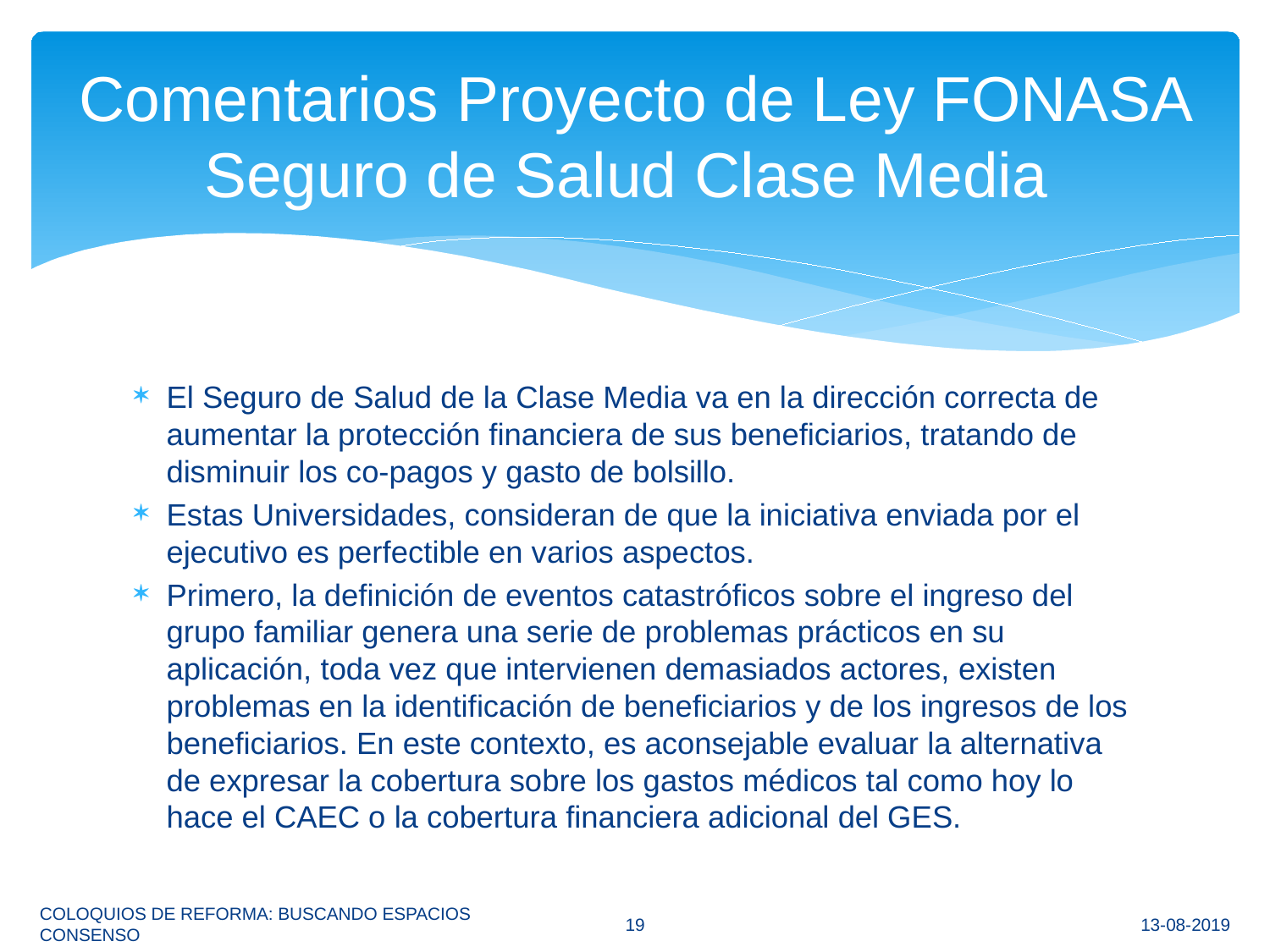

# Comentarios Proyecto de Ley FONASA Seguro de Salud Clase Media
El Seguro de Salud de la Clase Media va en la dirección correcta de aumentar la protección financiera de sus beneficiarios, tratando de disminuir los co-pagos y gasto de bolsillo.
Estas Universidades, consideran de que la iniciativa enviada por el ejecutivo es perfectible en varios aspectos.
Primero, la definición de eventos catastróficos sobre el ingreso del grupo familiar genera una serie de problemas prácticos en su aplicación, toda vez que intervienen demasiados actores, existen problemas en la identificación de beneficiarios y de los ingresos de los beneficiarios. En este contexto, es aconsejable evaluar la alternativa de expresar la cobertura sobre los gastos médicos tal como hoy lo hace el CAEC o la cobertura financiera adicional del GES.
COLOQUIOS DE REFORMA: BUSCANDO ESPACIOS CONSENSO
19
13-08-2019